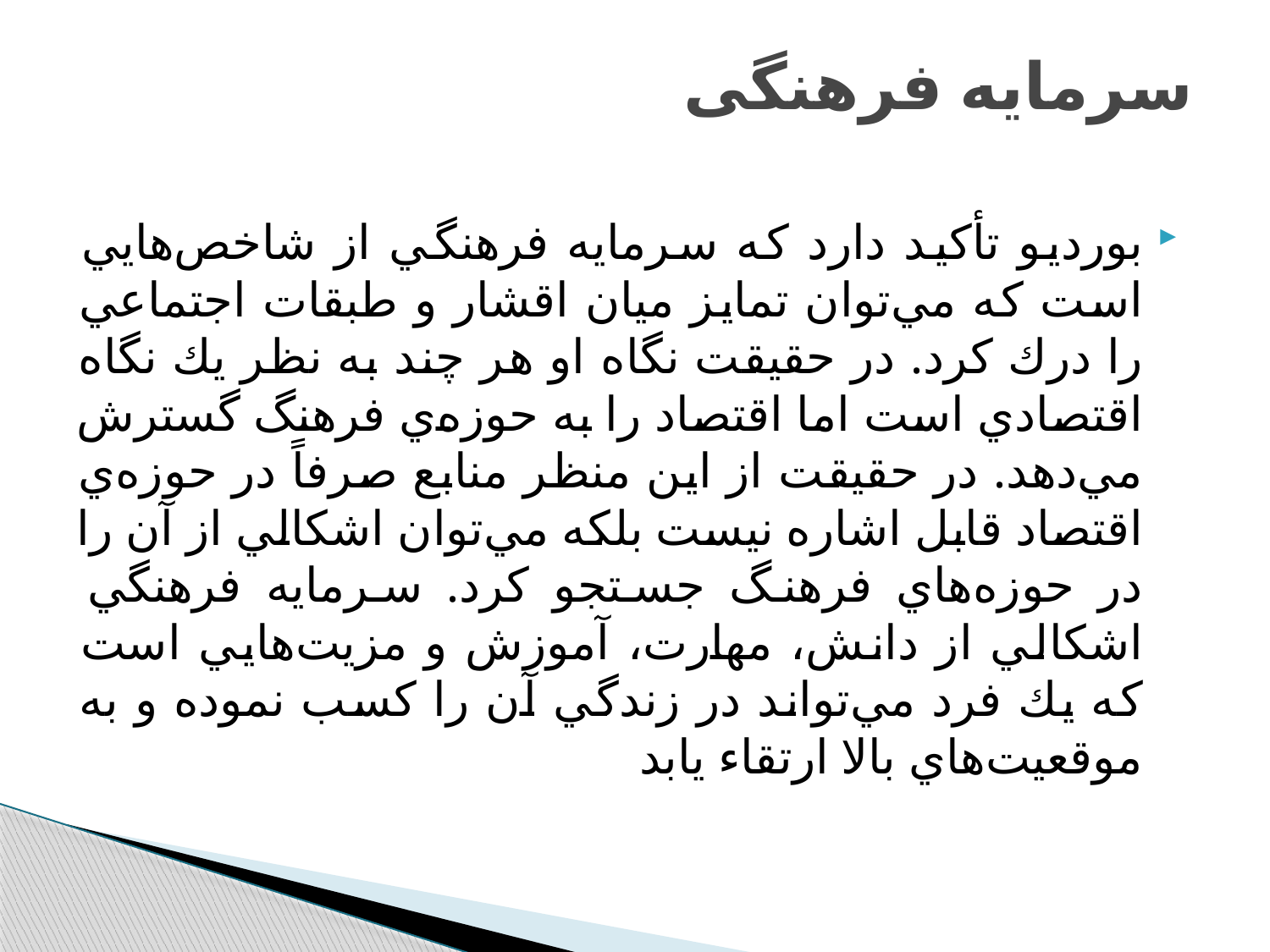

# سرمایه فرهنگی
بورديو تأكيد دارد كه سرمايه فرهنگي از شاخص‌هايي است كه مي‌توان تمايز ميان اقشار و طبقات اجتماعي را درك كرد. در حقيقت نگاه او هر چند به نظر يك نگاه اقتصادي است اما اقتصاد را به حوزه‌ي فرهنگ گسترش مي‌دهد. در حقيقت از اين منظر منابع صرفاً در حوزه‌ي اقتصاد قابل اشاره نيست بلكه مي‌توان اشكالي از آن را در حوزه‌هاي فرهنگ جستجو كرد. سرمايه فرهنگي اشكالي از دانش، مهارت، آموزش و مزيت‌هايي است كه يك فرد مي‌تواند در زندگي آن را كسب نموده و به موقعيت‌هاي بالا ارتقاء يابد